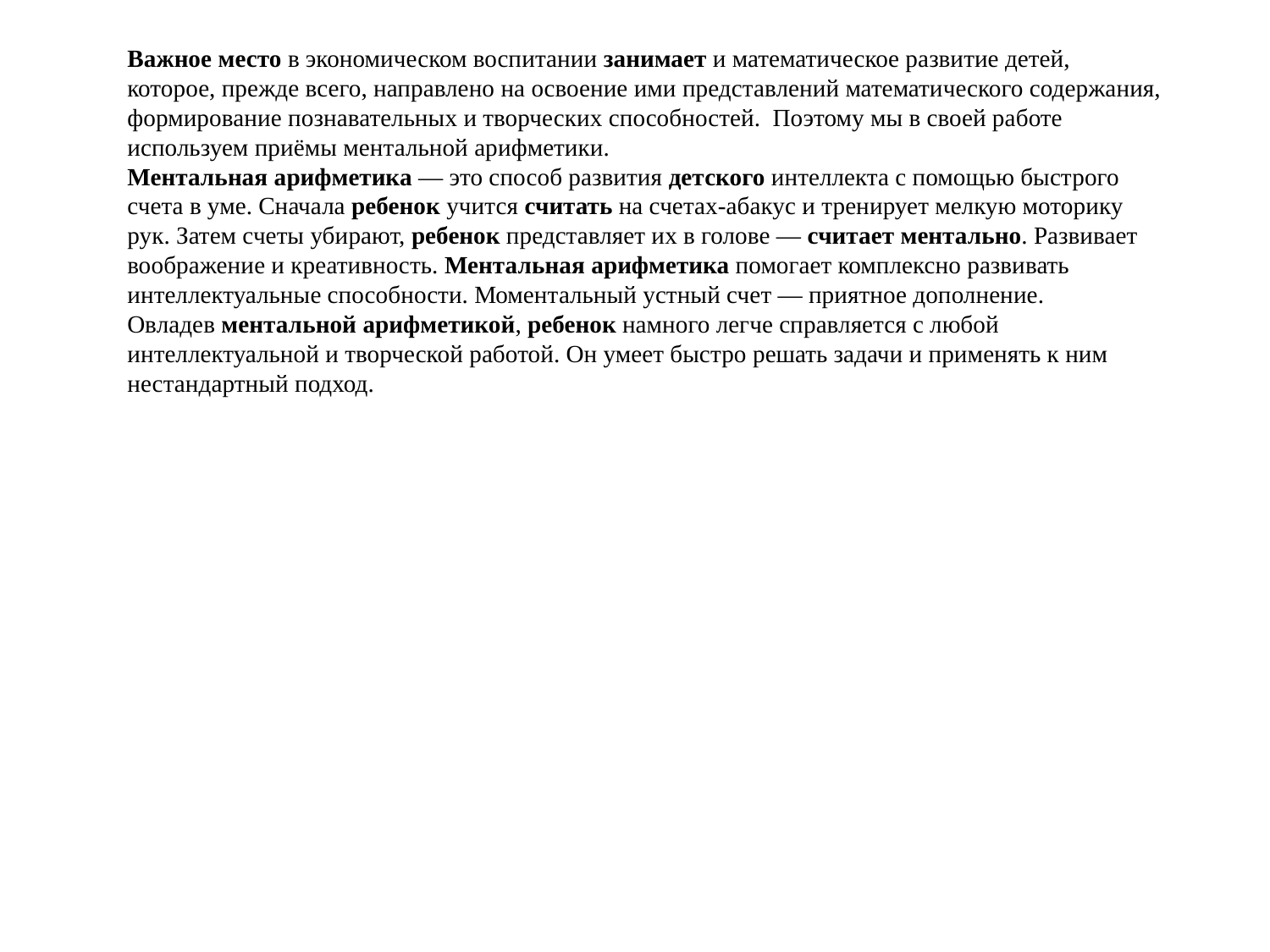

Важное место в экономическом воспитании занимает и математическое развитие детей, которое, прежде всего, направлено на освоение ими представлений математического содержания, формирование познавательных и творческих способностей.  Поэтому мы в своей работе используем приёмы ментальной арифметики.
Ментальная арифметика — это способ развития детского интеллекта с помощью быстрого счета в уме. Сначала ребенок учится считать на счетах-абакус и тренирует мелкую моторику рук. Затем счеты убирают, ребенок представляет их в голове — считает ментально. Развивает воображение и креативность. Ментальная арифметика помогает комплексно развивать интеллектуальные способности. Моментальный устный счет — приятное дополнение. Овладев ментальной арифметикой, ребенок намного легче справляется с любой интеллектуальной и творческой работой. Он умеет быстро решать задачи и применять к ним нестандартный подход.